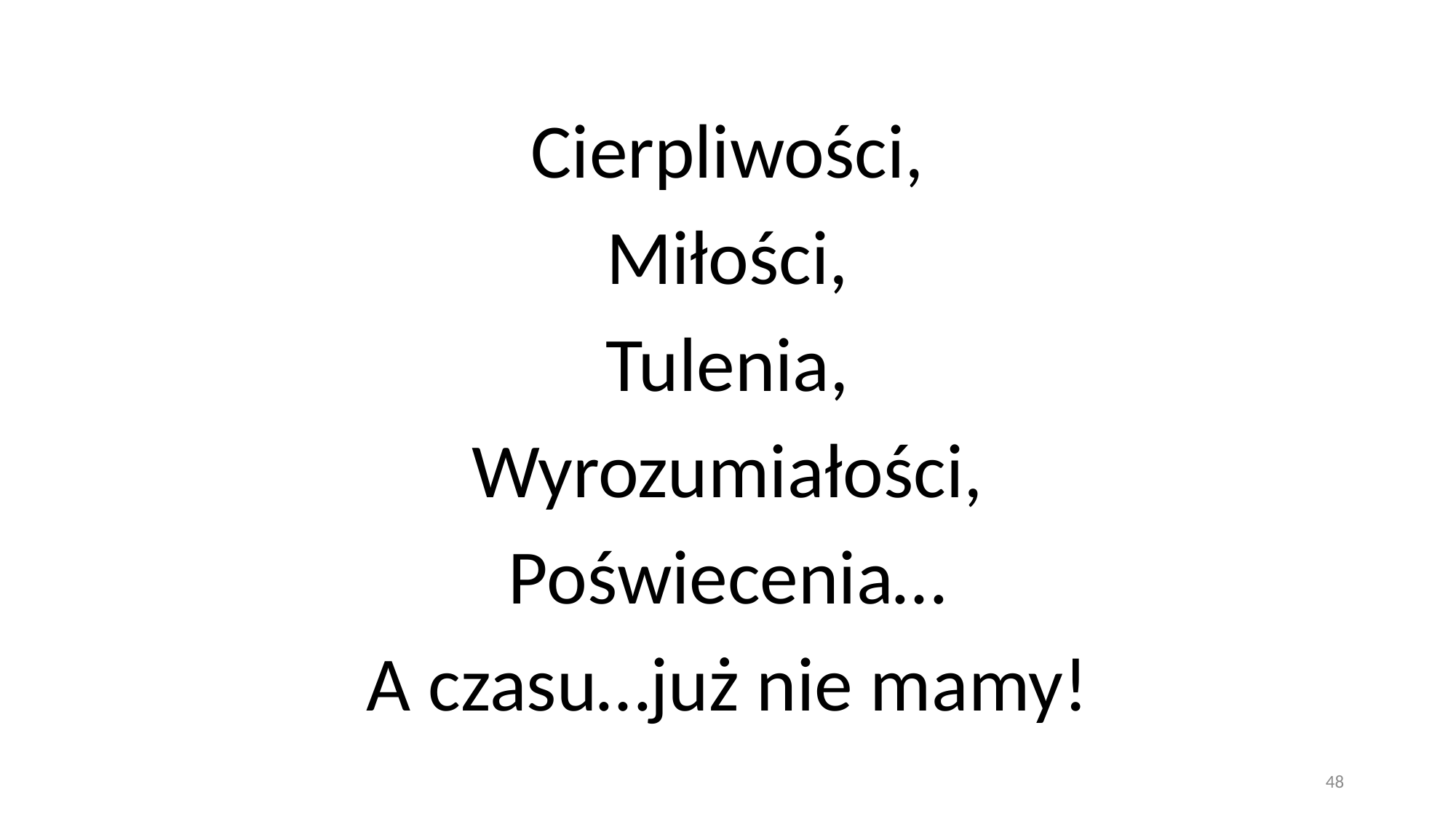

Cierpliwości,
Miłości,
Tulenia,
Wyrozumiałości,
Poświecenia…
A czasu…już nie mamy!

48